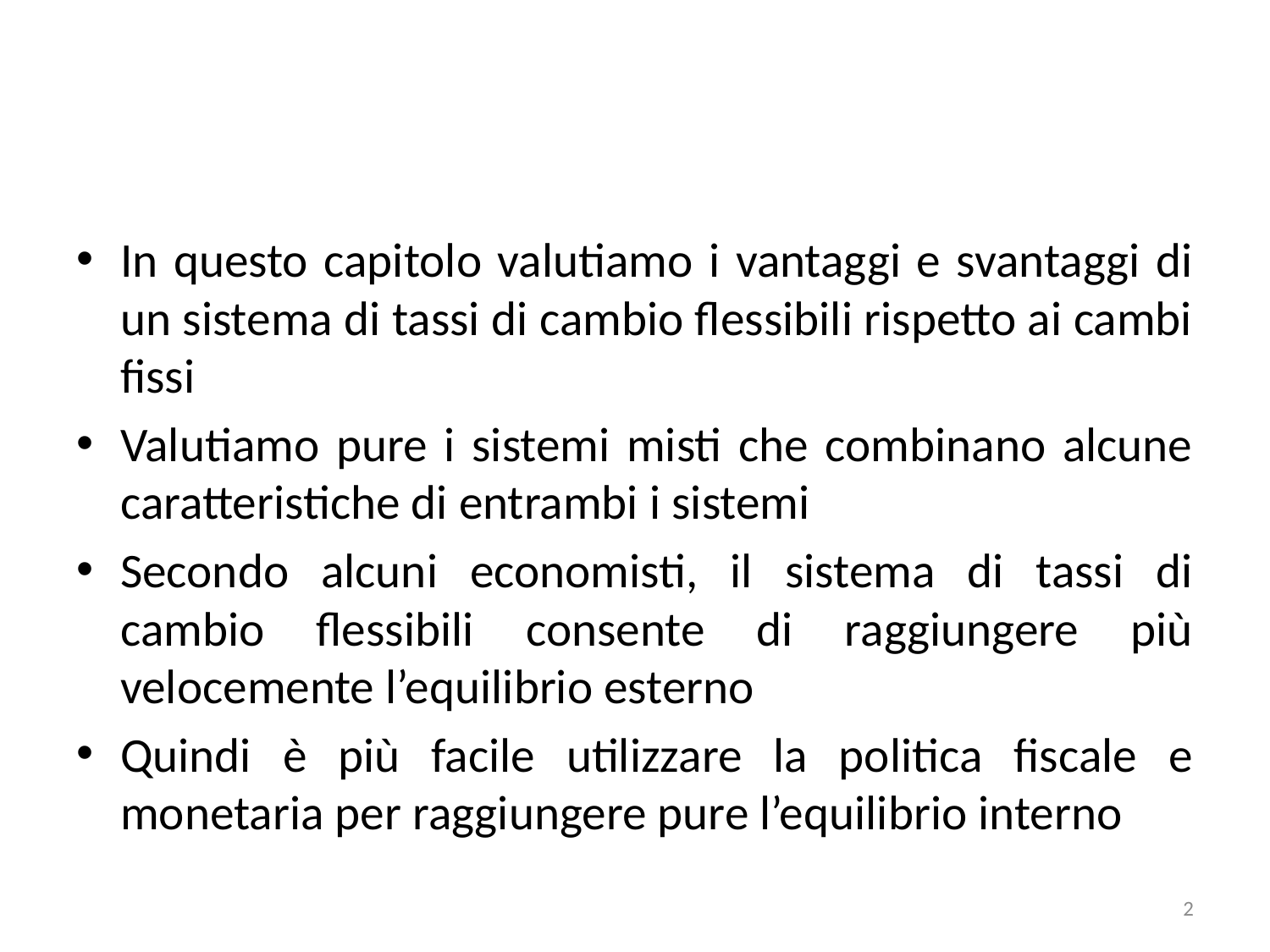

#
In questo capitolo valutiamo i vantaggi e svantaggi di un sistema di tassi di cambio flessibili rispetto ai cambi fissi
Valutiamo pure i sistemi misti che combinano alcune caratteristiche di entrambi i sistemi
Secondo alcuni economisti, il sistema di tassi di cambio flessibili consente di raggiungere più velocemente l’equilibrio esterno
Quindi è più facile utilizzare la politica fiscale e monetaria per raggiungere pure l’equilibrio interno
2